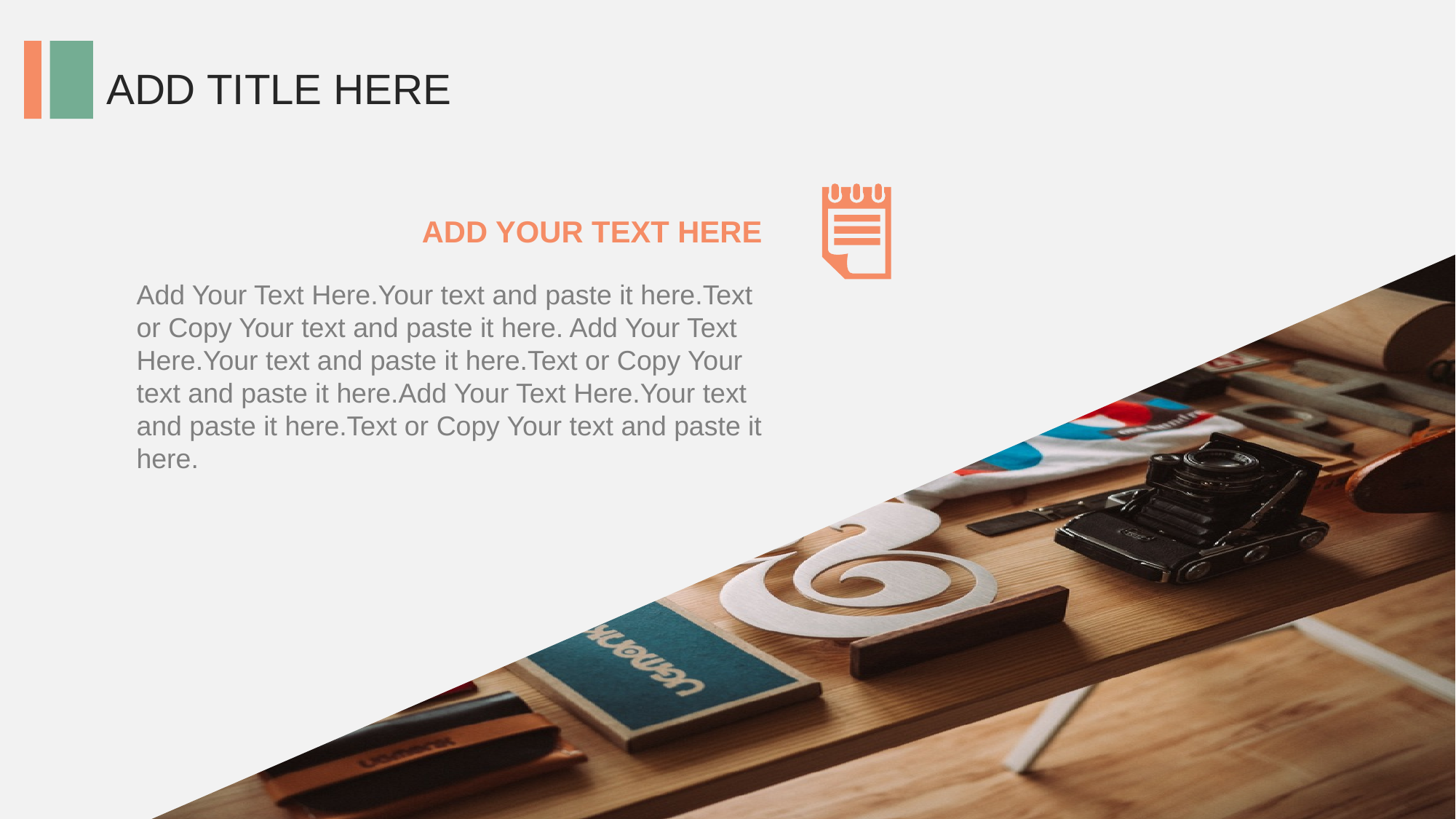

ADD TITLE HERE

ADD YOUR TEXT HERE

Add Your Text Here.Your text and paste it here.Text or Copy Your text and paste it here. Add Your Text Here.Your text and paste it here.Text or Copy Your text and paste it here.Add Your Text Here.Your text and paste it here.Text or Copy Your text and paste it here.